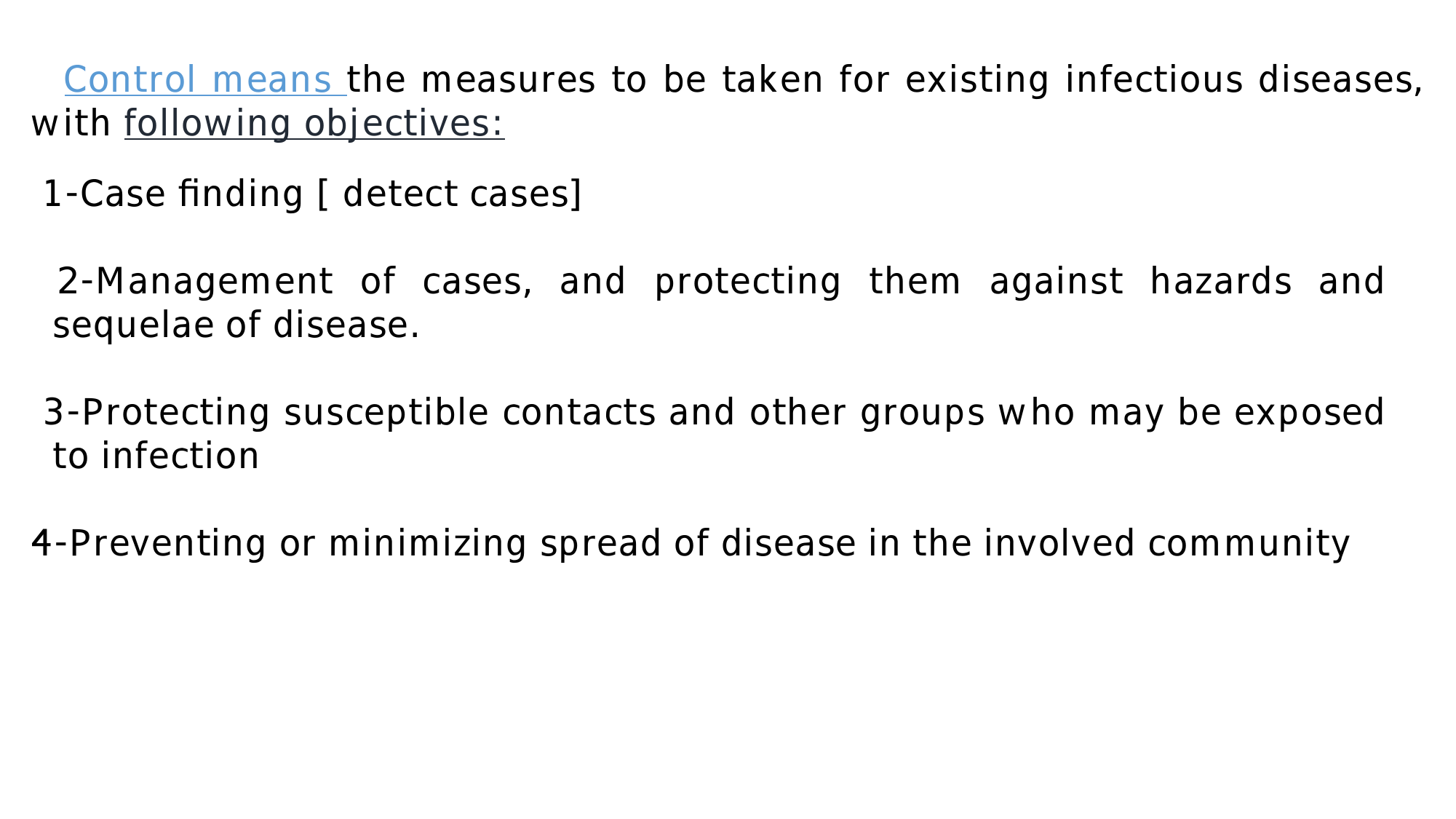

Control means the measures to be taken for existing infectious diseases, with following objectives:
 1-Case finding [ detect cases]

 2-Management of cases, and protecting them against hazards and sequelae of disease.

 3-Protecting susceptible contacts and other groups who may be exposed to infection

4-Preventing or minimizing spread of disease in the involved community